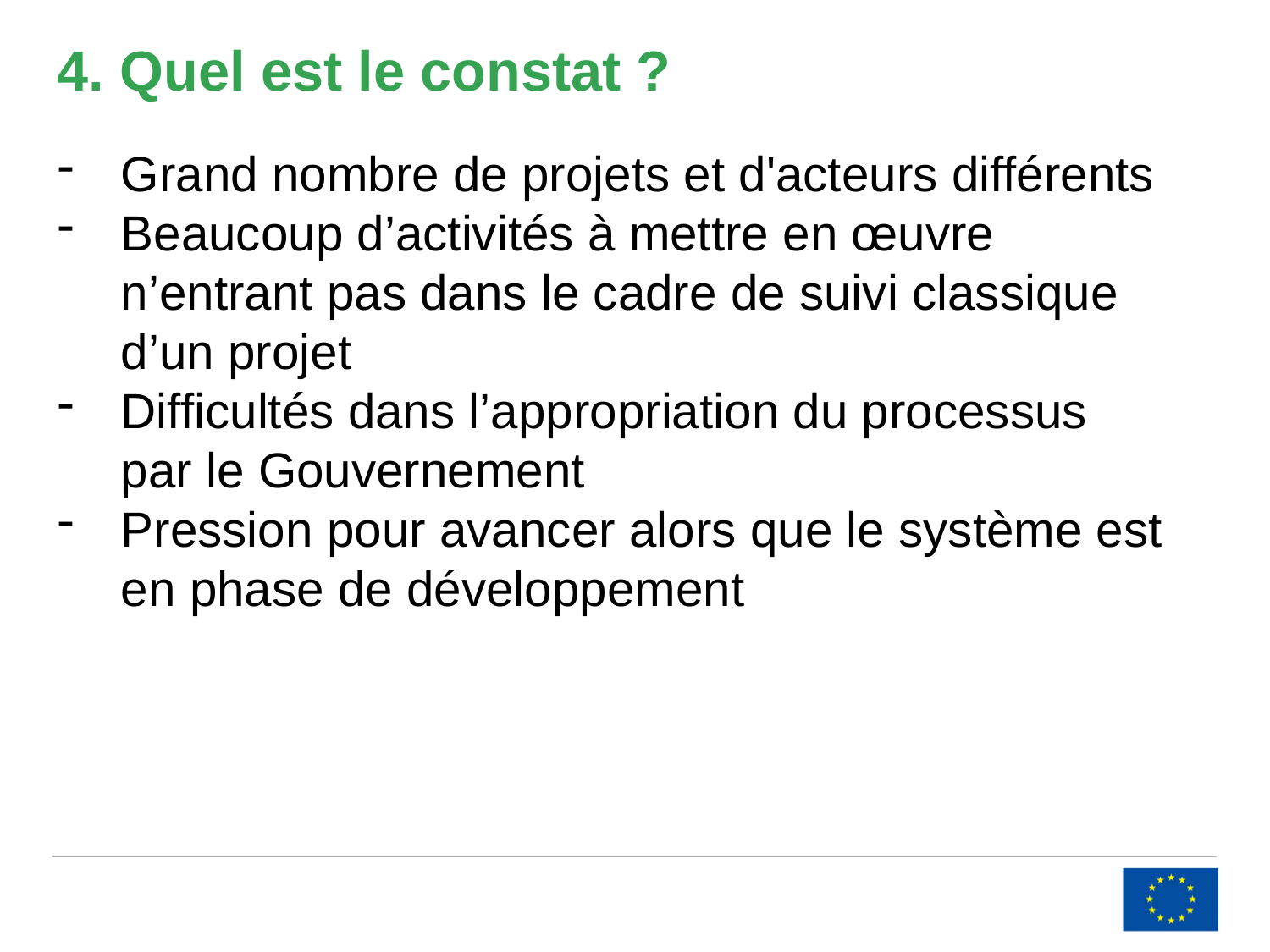

4. Quel est le constat ?
Grand nombre de projets et d'acteurs différents
Beaucoup d’activités à mettre en œuvre n’entrant pas dans le cadre de suivi classique d’un projet
Difficultés dans l’appropriation du processus par le Gouvernement
Pression pour avancer alors que le système est en phase de développement